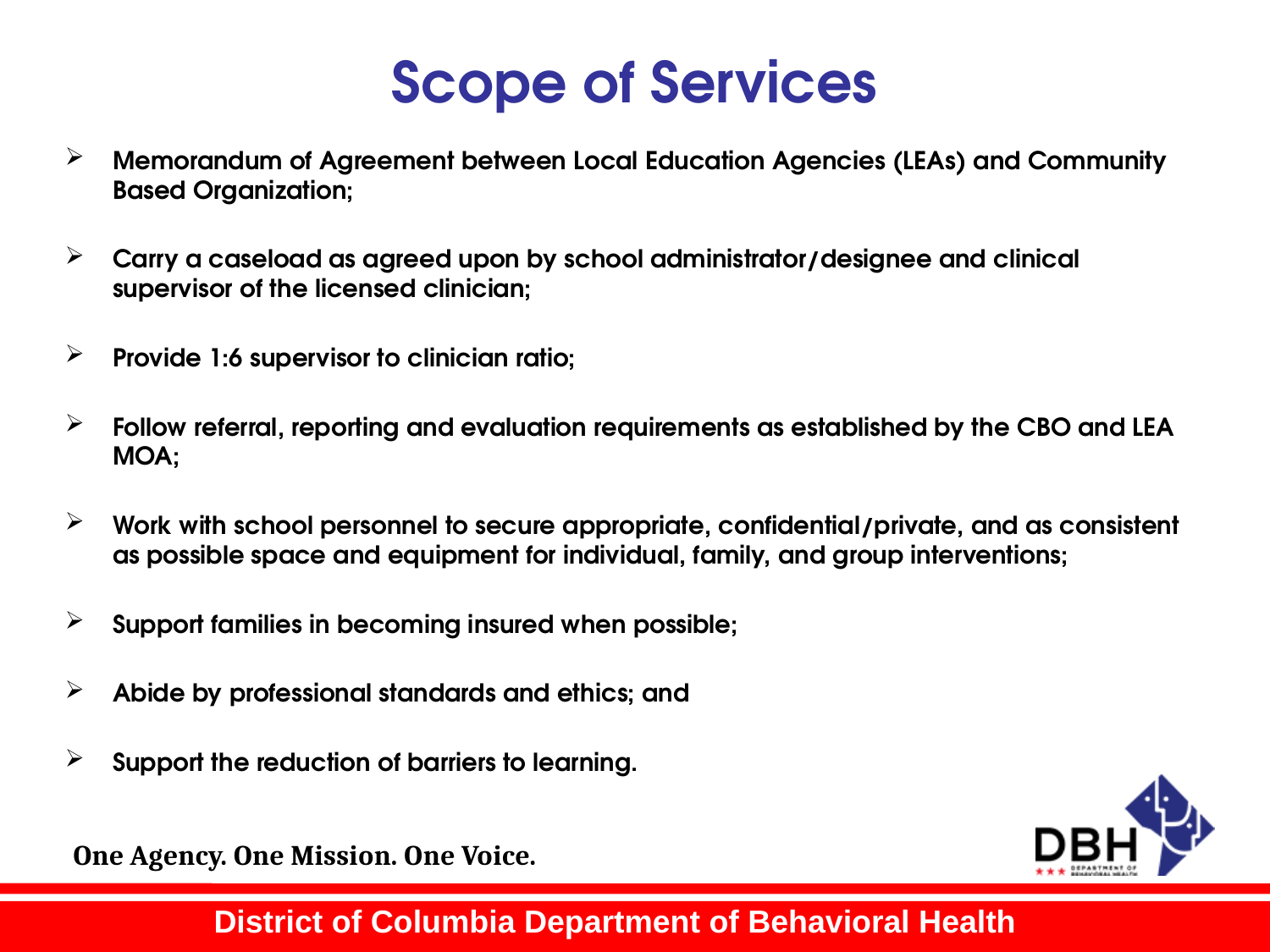

# Scope of Services
Memorandum of Agreement between Local Education Agencies (LEAs) and Community Based Organization;

Carry a caseload as agreed upon by school administrator/designee and clinical supervisor of the licensed clinician;

Provide 1:6 supervisor to clinician ratio;

Follow referral, reporting and evaluation requirements as established by the CBO and LEA MOA;

Work with school personnel to secure appropriate, confidential/private, and as consistent as possible space and equipment for individual, family, and group interventions;

Support families in becoming insured when possible;

Abide by professional standards and ethics; and

Support the reduction of barriers to learning.